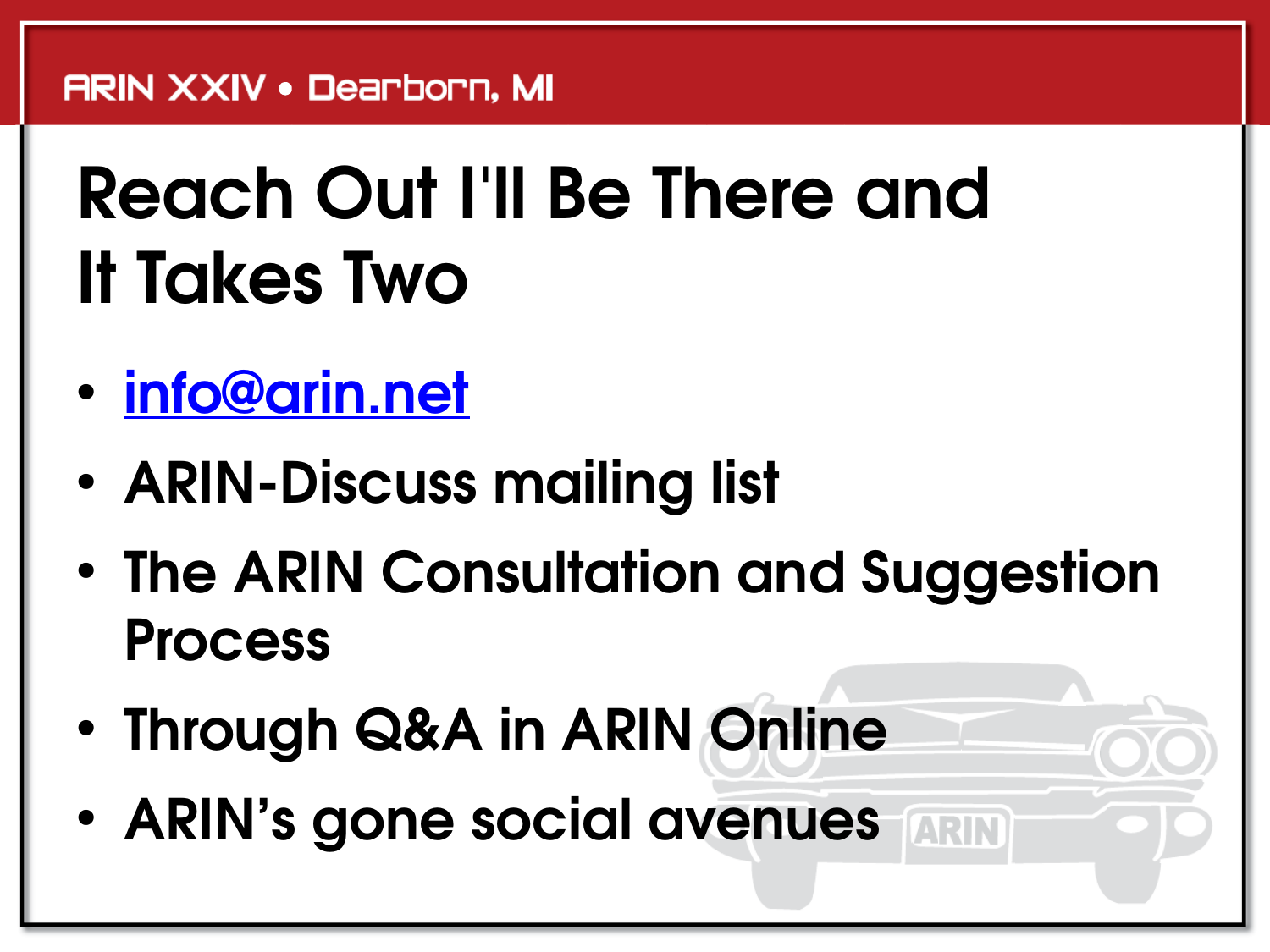

# Reach Out I'll Be There and It Takes Two
info@arin.net
ARIN-Discuss mailing list
The ARIN Consultation and Suggestion Process
Through Q&A in ARIN Online
ARIN’s gone social avenues